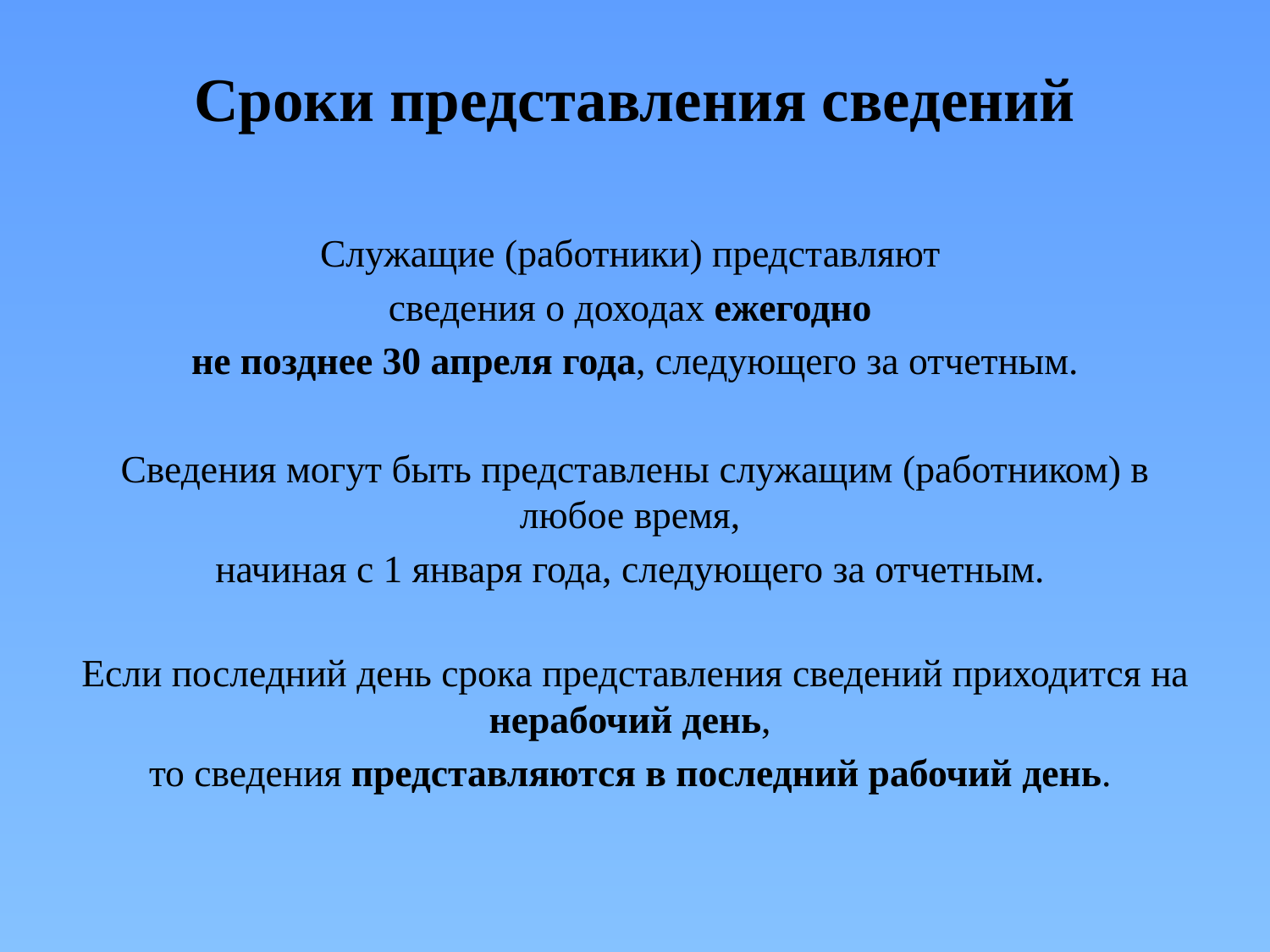

# Сроки представления сведений
Служащие (работники) представляют
сведения о доходах ежегодно
не позднее 30 апреля года, следующего за отчетным.

Сведения могут быть представлены служащим (работником) в любое время,
начиная с 1 января года, следующего за отчетным.

Если последний день срока представления сведений приходится на нерабочий день,
то сведения представляются в последний рабочий день.